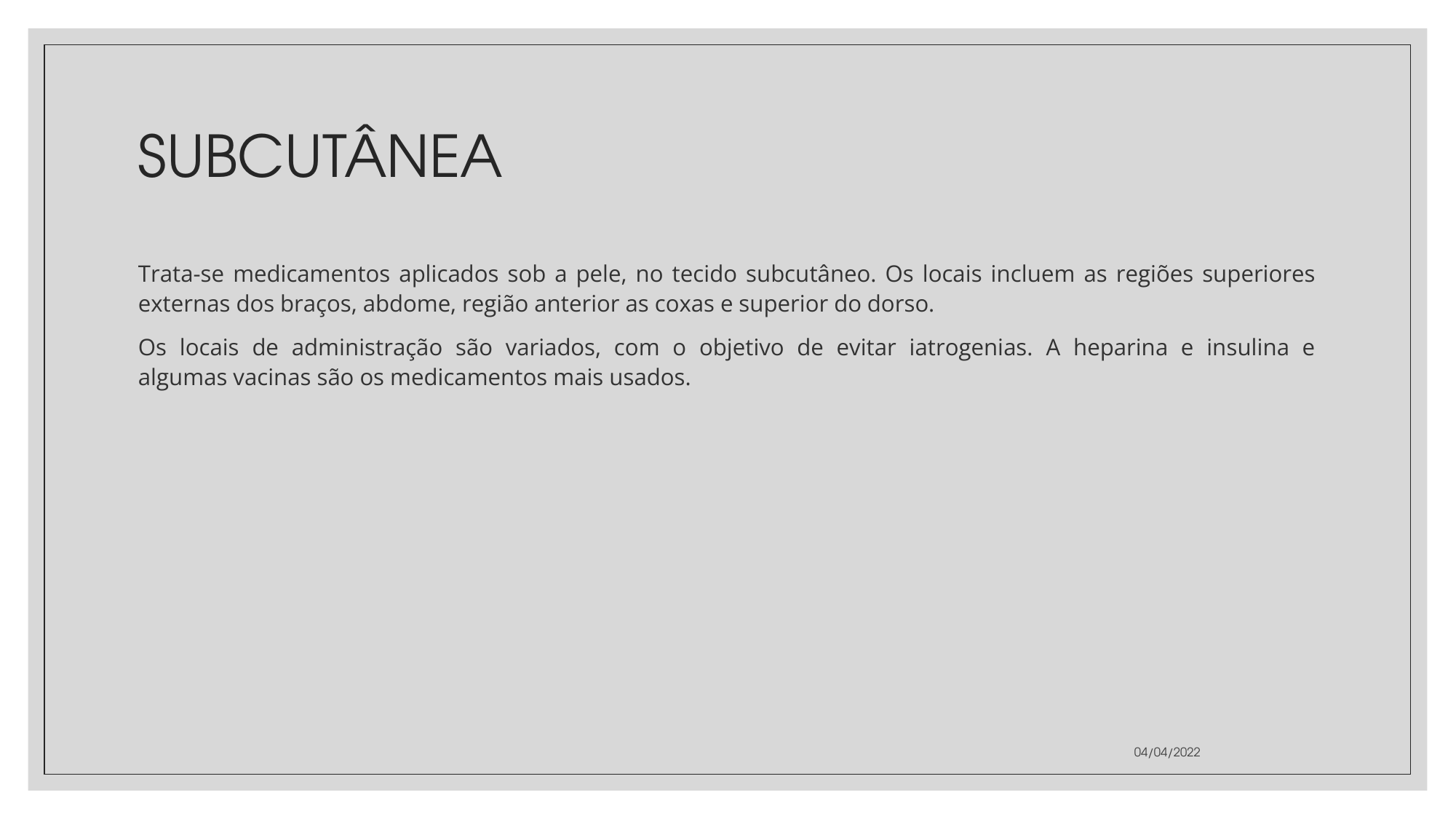

# SUBCUTÂNEA
Trata-se medicamentos aplicados sob a pele, no tecido subcutâneo. Os locais incluem as regiões superiores externas dos braços, abdome, região anterior as coxas e superior do dorso.
Os locais de administração são variados, com o objetivo de evitar iatrogenias. A heparina e insulina e algumas vacinas são os medicamentos mais usados.

04/04/2022